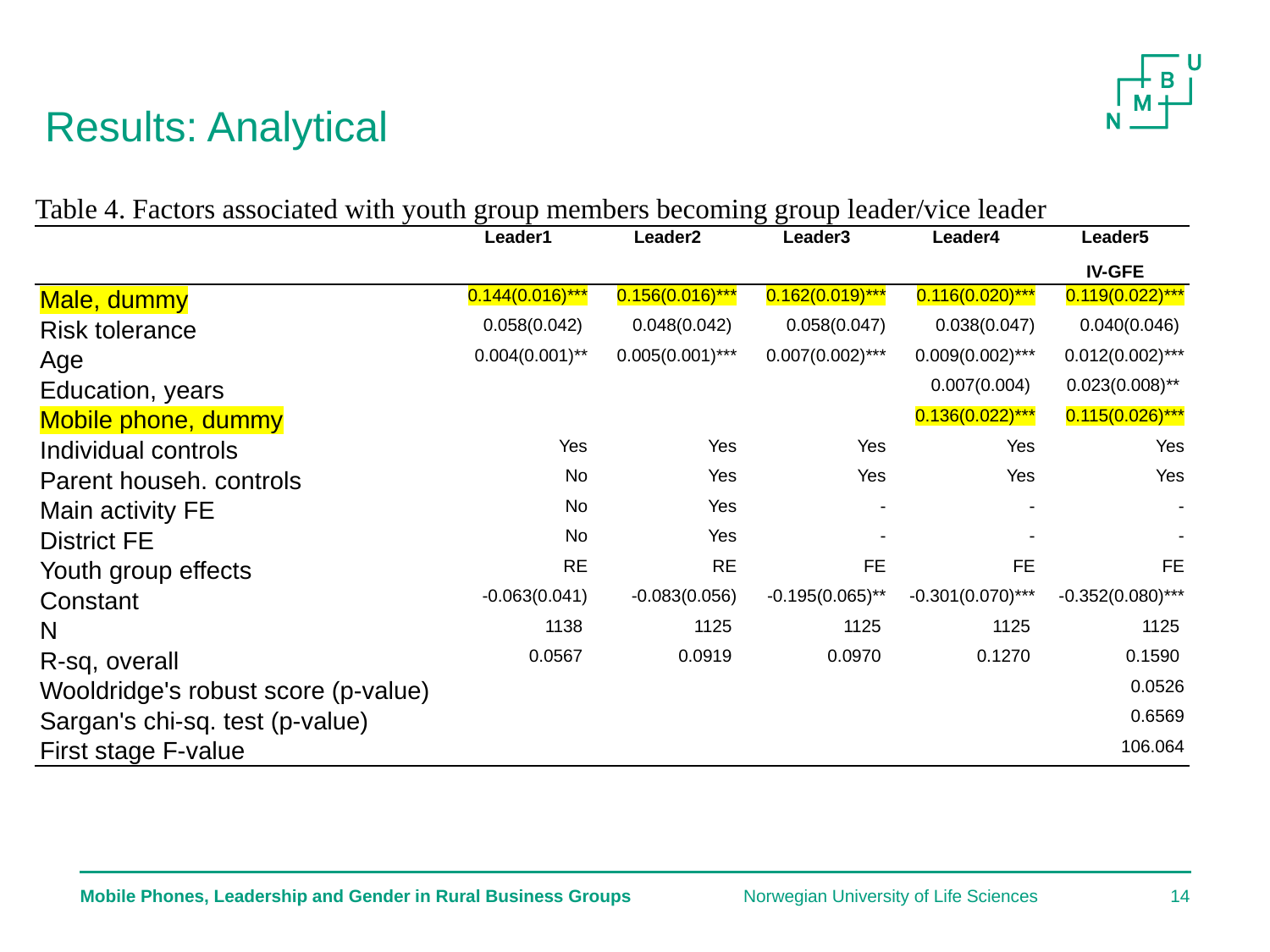

# Results: Analytical
Table 4. Factors associated with youth group members becoming group leader/vice leader
|  | Leader1 | Leader2 | Leader3 | Leader4 | Leader5 IV-GFE |
| --- | --- | --- | --- | --- | --- |
| Male, dummy | 0.144(0.016)\*\*\* | 0.156(0.016)\*\*\* | 0.162(0.019)\*\*\* | 0.116(0.020)\*\*\* | 0.119(0.022)\*\*\* |
| Risk tolerance | 0.058(0.042) | 0.048(0.042) | 0.058(0.047) | 0.038(0.047) | 0.040(0.046) |
| Age | 0.004(0.001)\*\* | 0.005(0.001)\*\*\* | 0.007(0.002)\*\*\* | 0.009(0.002)\*\*\* | 0.012(0.002)\*\*\* |
| Education, years |  |  |  | 0.007(0.004) | 0.023(0.008)\*\* |
| Mobile phone, dummy |  |  |  | 0.136(0.022)\*\*\* | 0.115(0.026)\*\*\* |
| Individual controls | Yes | Yes | Yes | Yes | Yes |
| Parent househ. controls | No | Yes | Yes | Yes | Yes |
| Main activity FE | No | Yes | - | - | - |
| District FE | No | Yes | - | - | - |
| Youth group effects | RE | RE | FE | FE | FE |
| Constant | -0.063(0.041) | -0.083(0.056) | -0.195(0.065)\*\* | -0.301(0.070)\*\*\* | -0.352(0.080)\*\*\* |
| N | 1138 | 1125 | 1125 | 1125 | 1125 |
| R-sq, overall | 0.0567 | 0.0919 | 0.0970 | 0.1270 | 0.1590 |
| Wooldridge's robust score (p-value) |  |  |  |  | 0.0526 |
| Sargan's chi-sq. test (p-value) |  |  |  |  | 0.6569 |
| First stage F-value |  |  |  |  | 106.064 |
Mobile Phones, Leadership and Gender in Rural Business Groups
Norwegian University of Life Sciences
14